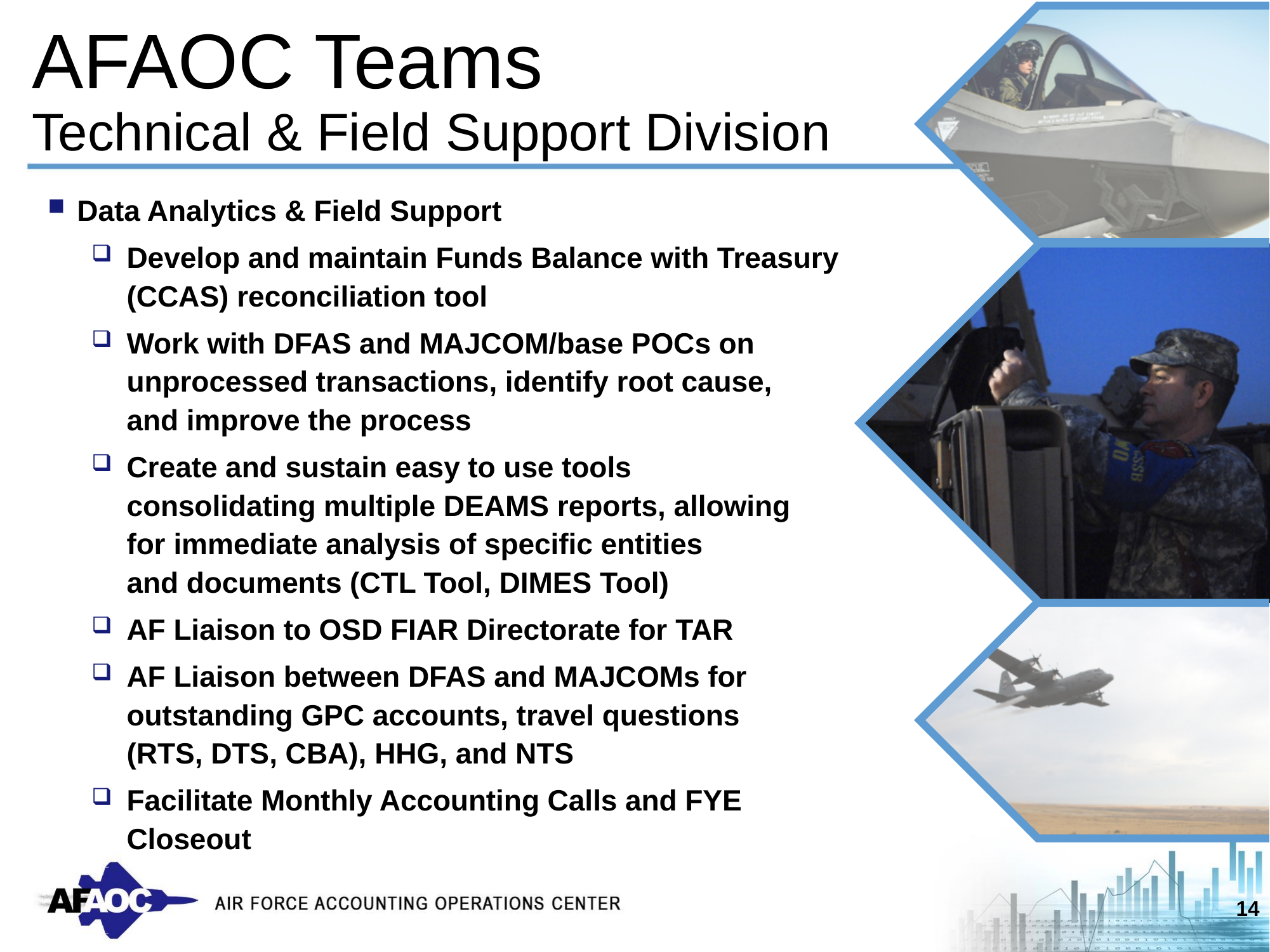

14

# AFAOC Teams Technical & Field Support Division

Data Analytics & Field Support
Develop and maintain Funds Balance with Treasury (CCAS) reconciliation tool
Work with DFAS and MAJCOM/base POCs on unprocessed transactions, identify root cause,
and improve the process
Create and sustain easy to use tools
consolidating multiple DEAMS reports, allowing
for immediate analysis of specific entities
and documents (CTL Tool, DIMES Tool)
AF Liaison to OSD FIAR Directorate for TAR
AF Liaison between DFAS and MAJCOMs for outstanding GPC accounts, travel questions
(RTS, DTS, CBA), HHG, and NTS
Facilitate Monthly Accounting Calls and FYE
Closeout